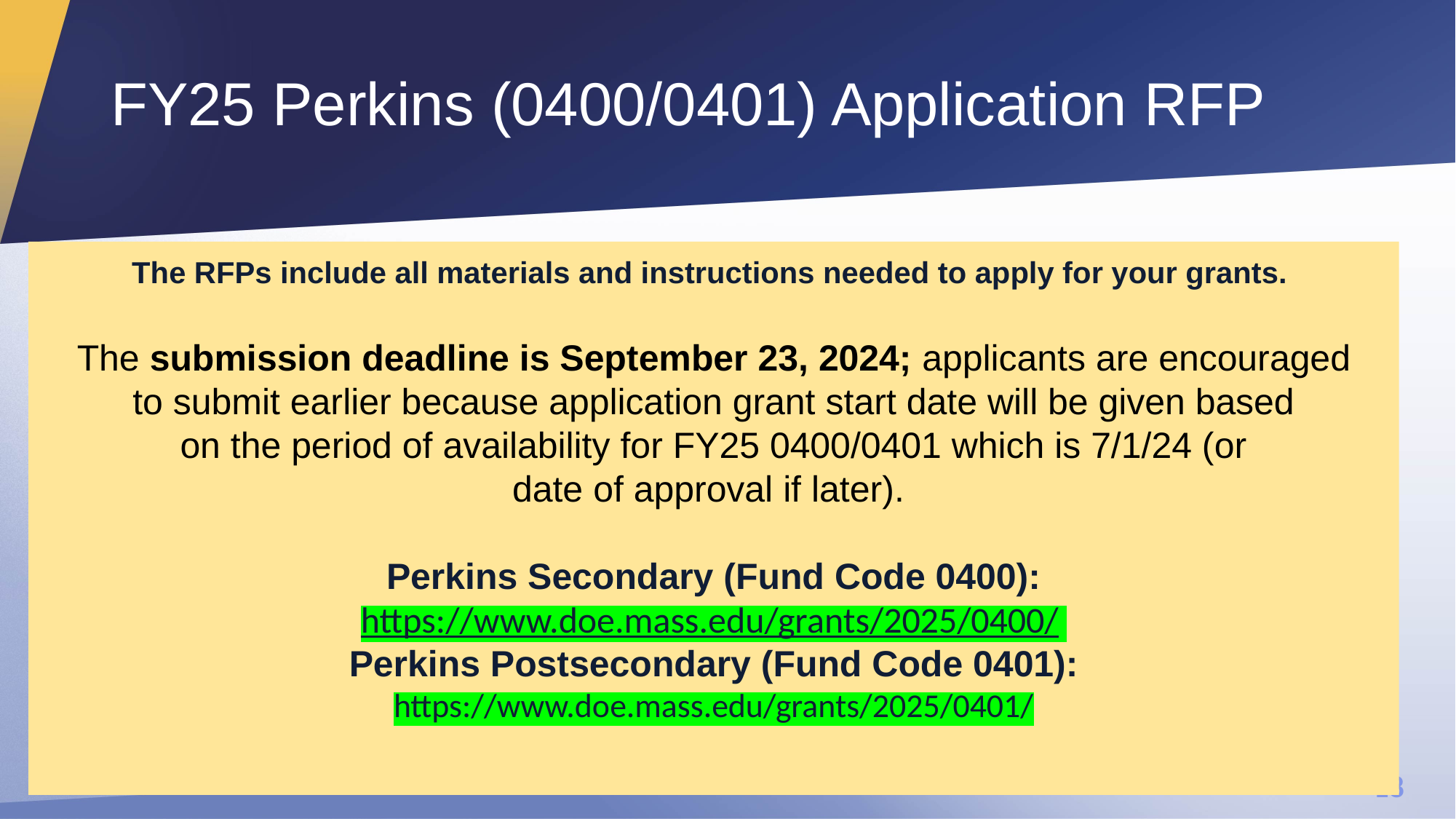

# FY25 Perkins (0400/0401) Application RFP
The RFPs include all materials and instructions needed to apply for your grants. ​
​
The submission deadline is September 23, 2024; applicants are encouraged to submit earlier because application grant start date will be given based on the period of availability for FY25 0400/0401 which is 7/1/24 (or date of approval if later). 
 ​
Perkins Secondary (Fund Code 0400):​
https://www.doe.mass.edu/grants/2025/0400/
Perkins Postsecondary (Fund Code 0401):​
https://www.doe.mass.edu/grants/2025/0401/
​